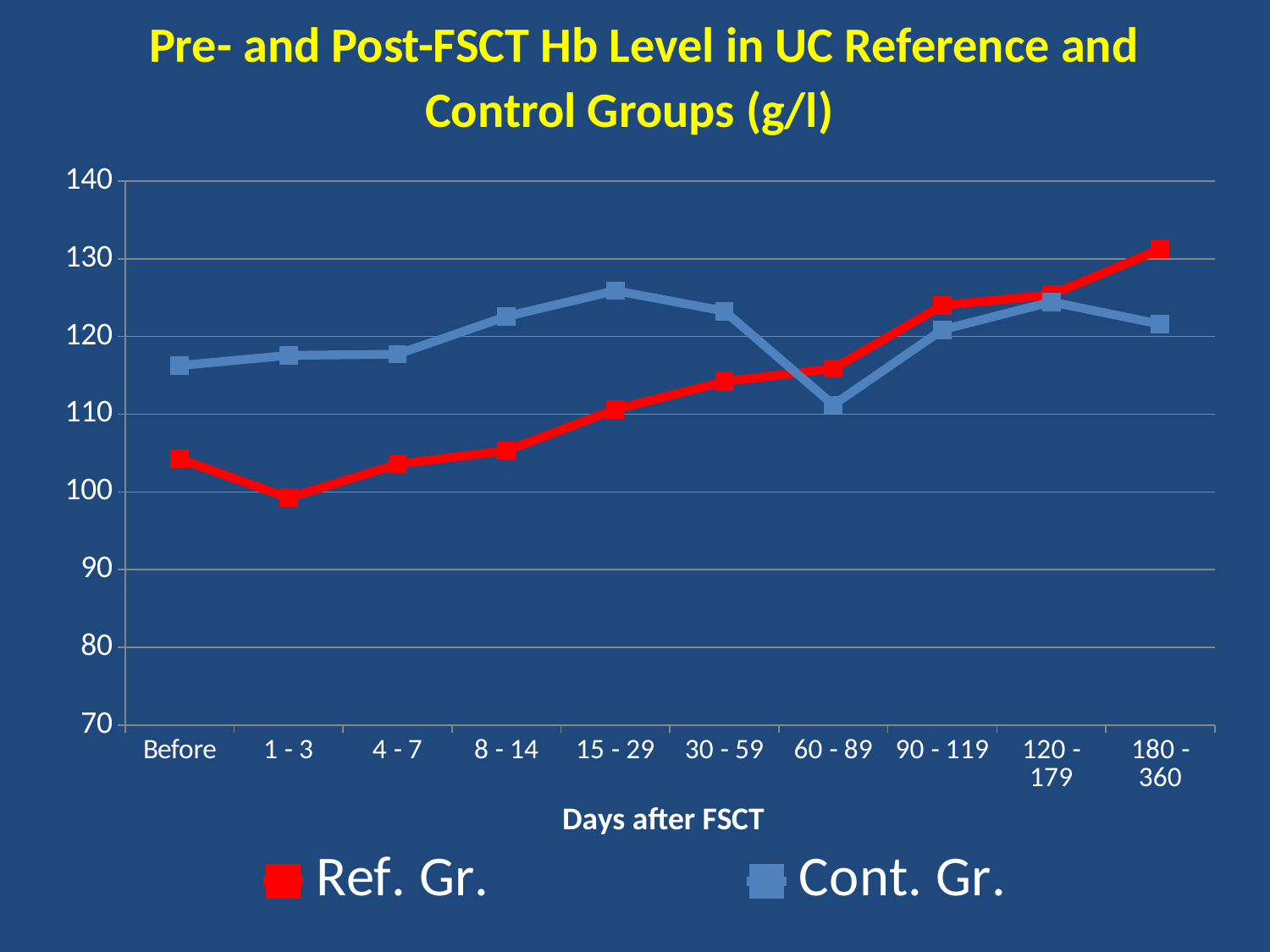

# Pre- and Post-FSCT Hb Level in UC Reference and Control Groups (g/l)

### Chart

| Category | Ref. Gr. | Cont. Gr. |
|---|---|---|
| Before | 104.26 | 116.26 |
| 1 - 3 | 99.24 | 117.57 |
| 4 - 7 | 103.57 | 117.72 |
| 8 - 14 | 105.32 | 122.58 |
| 15 - 29 | 110.62 | 125.89 |
| 30 - 59 | 114.19 | 123.27 |
| 60 - 89 | 115.87 | 111.2 |
| 90 - 119 | 124.0 | 120.86 |
| 120 - 179 | 125.36 | 124.45 |
| 180 - 360 | 131.24 | 121.58 |